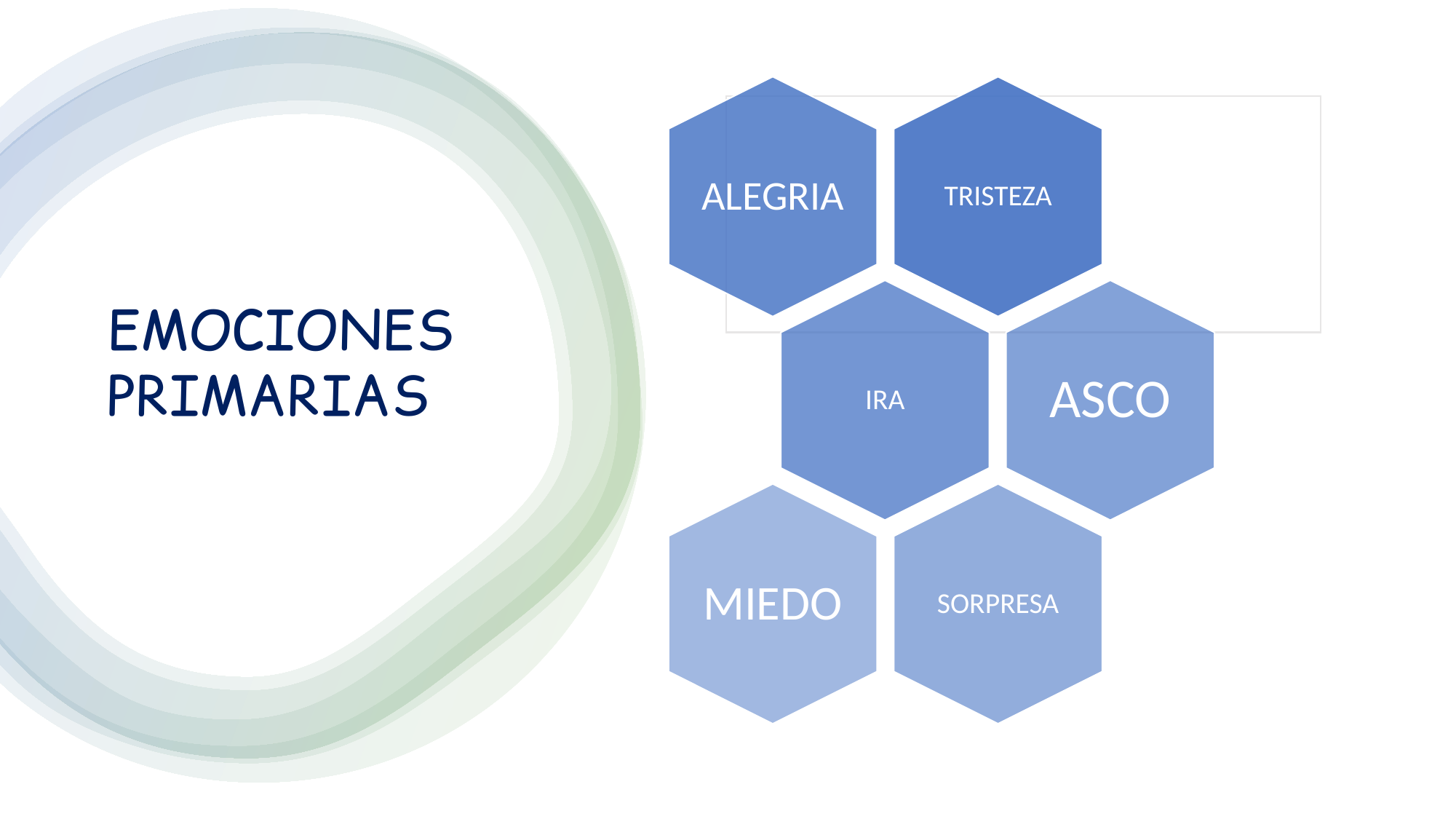

TRISTEZA
ALEGRIA
IRA
ASCO
SORPRESA
MIEDO

EMOCIONES PRIMARIAS